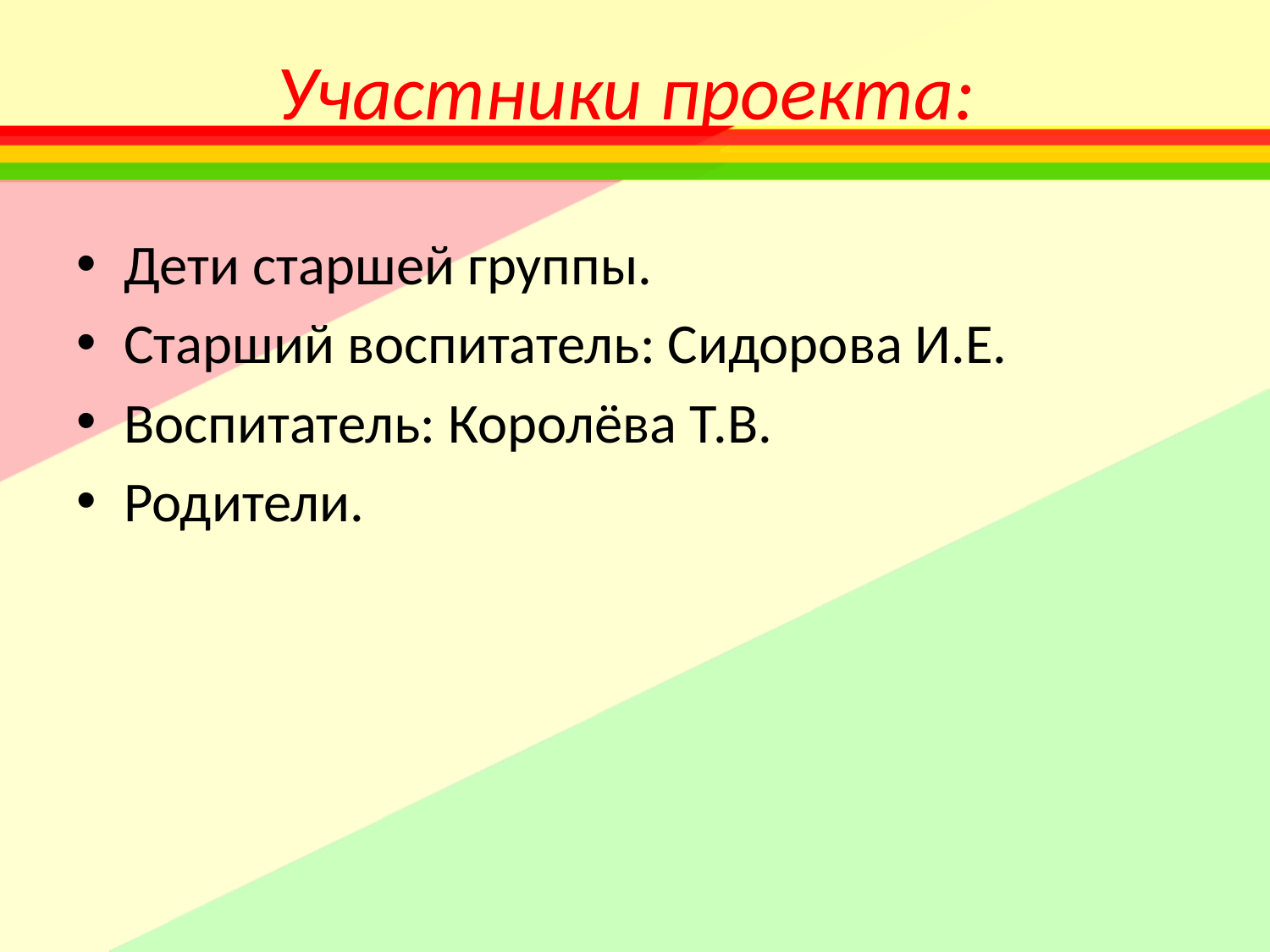

# Участники проекта:
Дети старшей группы.
Старший воспитатель: Сидорова И.Е.
Воспитатель: Королёва Т.В.
Родители.